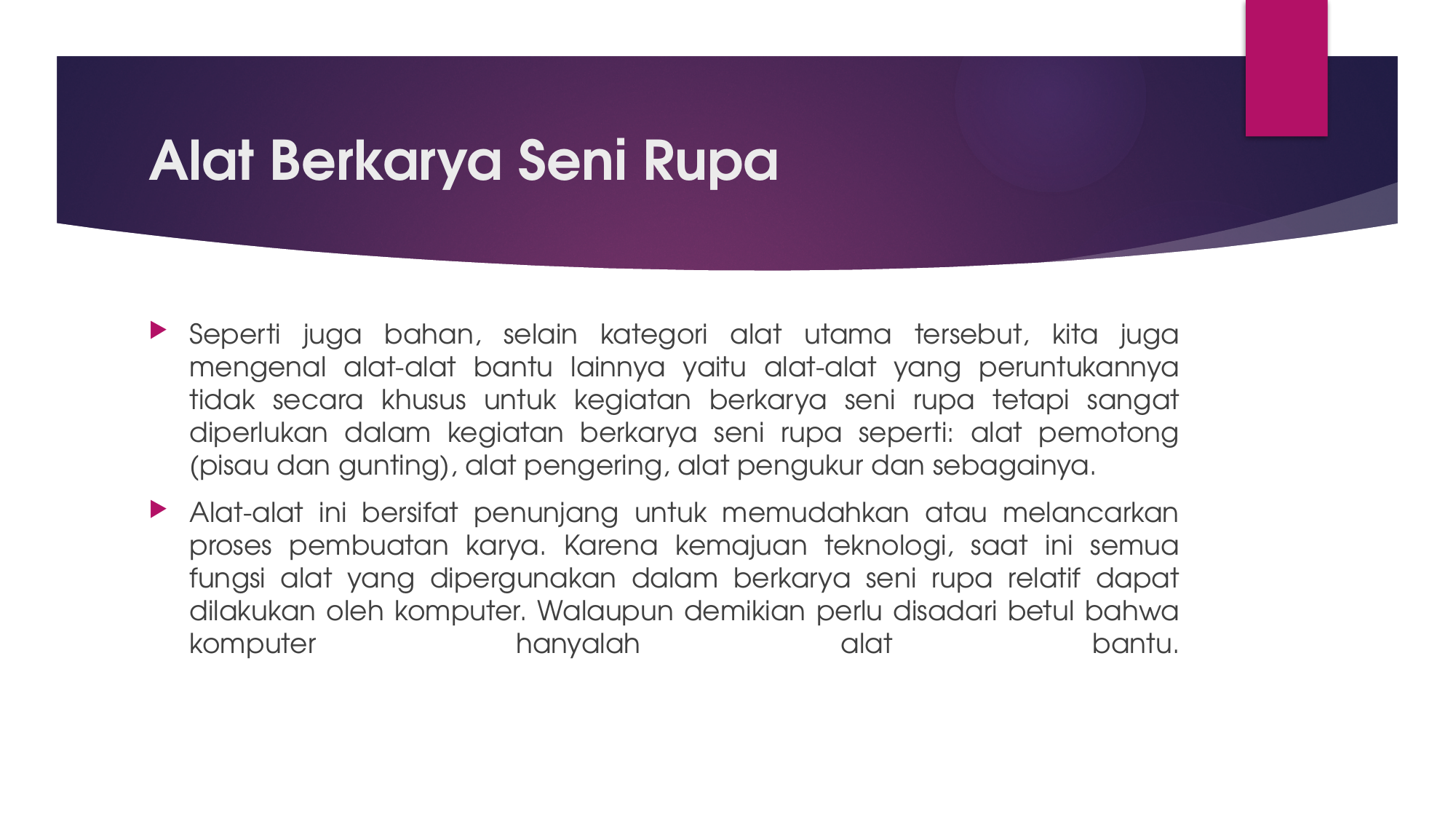

# Alat Berkarya Seni Rupa
Seperti juga bahan, selain kategori alat utama tersebut, kita juga mengenal alat-alat bantu lainnya yaitu alat-alat yang peruntukannya tidak secara khusus untuk kegiatan berkarya seni rupa tetapi sangat diperlukan dalam kegiatan berkarya seni rupa seperti: alat pemotong (pisau dan gunting), alat pengering, alat pengukur dan sebagainya.
Alat-alat ini bersifat penunjang untuk memudahkan atau melancarkan proses pembuatan karya. Karena kemajuan teknologi, saat ini semua fungsi alat yang dipergunakan dalam berkarya seni rupa relatif dapat dilakukan oleh komputer. Walaupun demikian perlu disadari betul bahwa komputer hanyalah alat bantu.